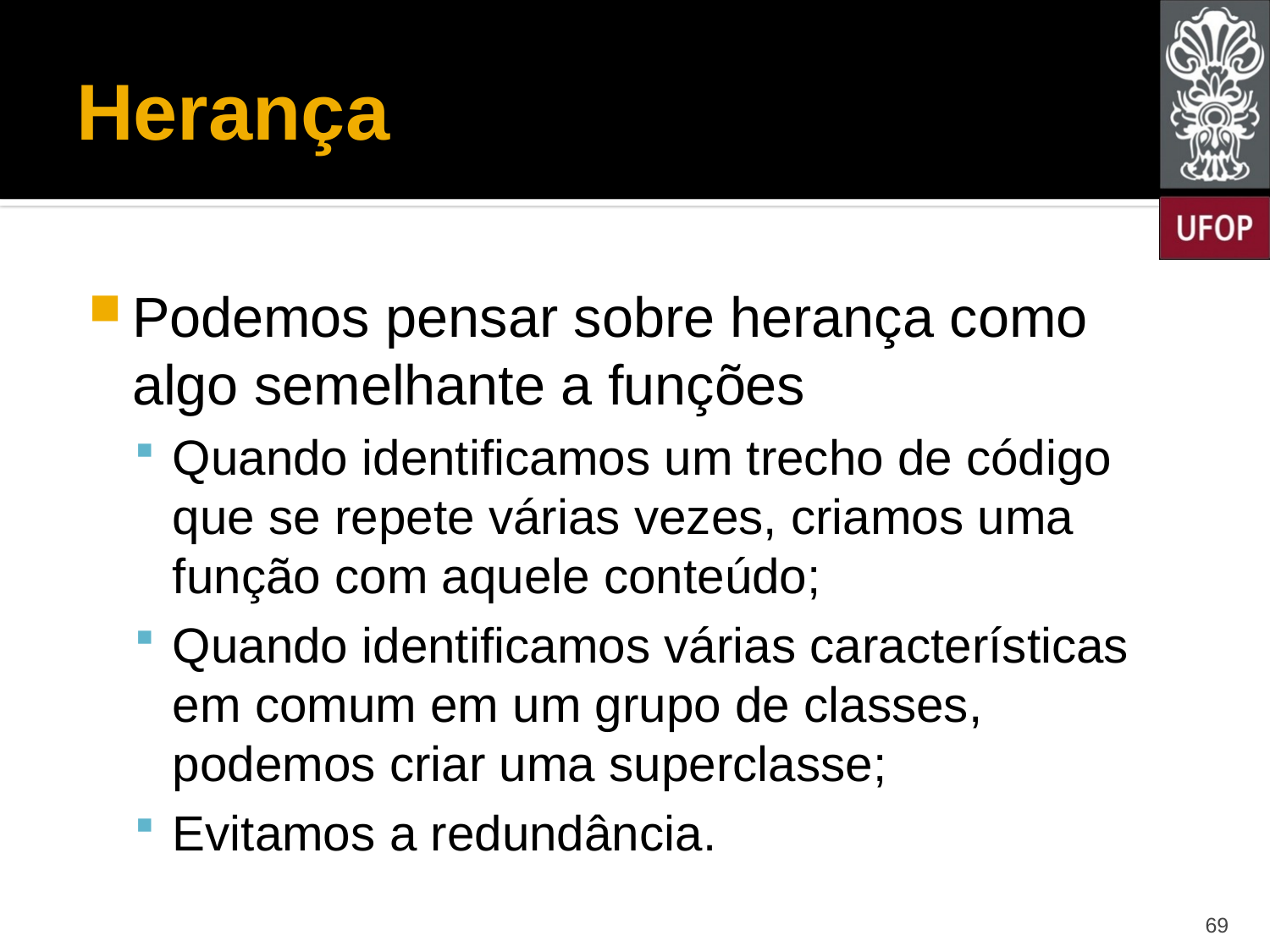

# Herança
Podemos pensar sobre herança como algo semelhante a funções
Quando identificamos um trecho de código que se repete várias vezes, criamos uma função com aquele conteúdo;
Quando identificamos várias características em comum em um grupo de classes, podemos criar uma superclasse;
Evitamos a redundância.
69